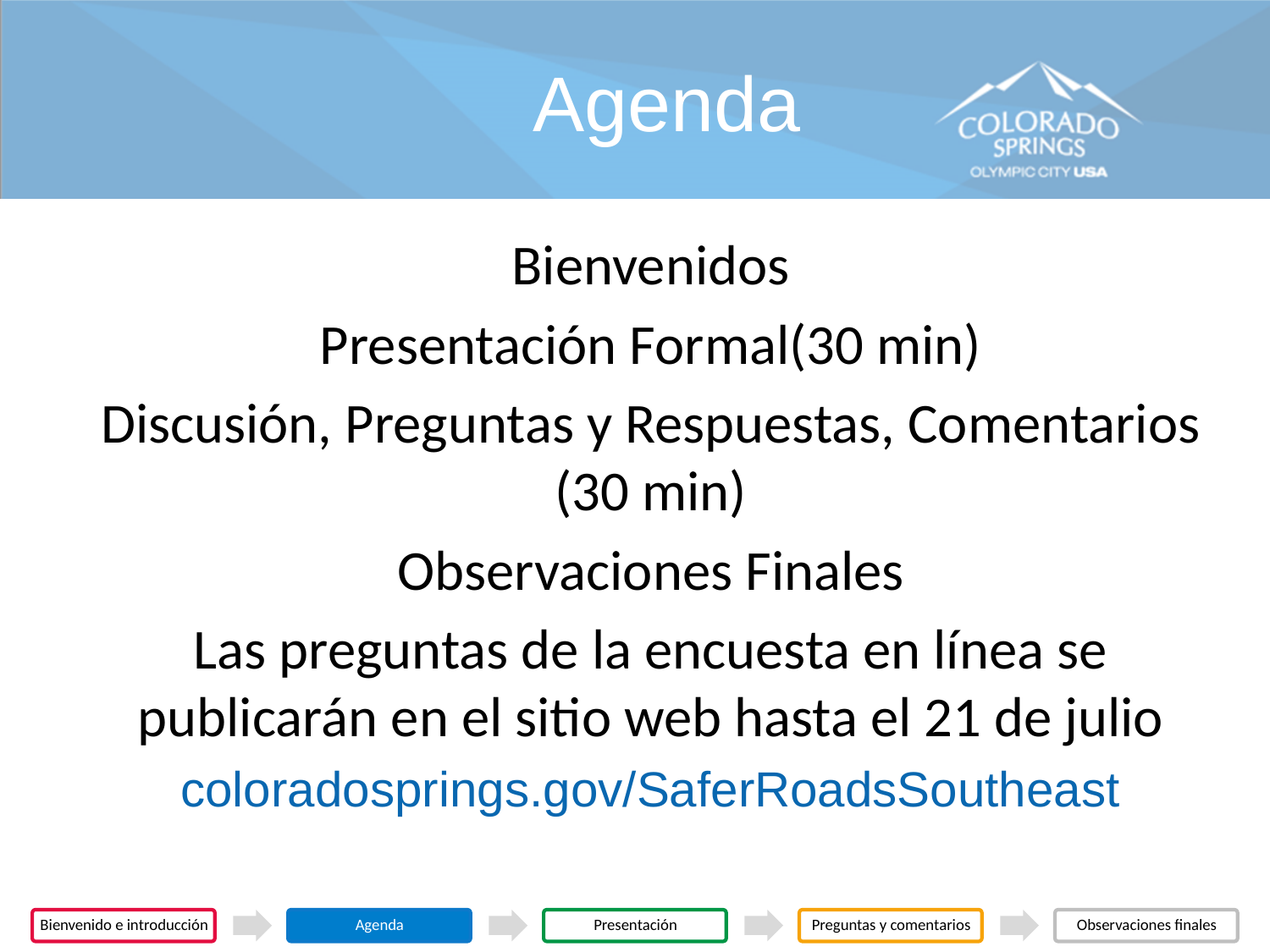

# Agenda
Bienvenidos
Presentación Formal(30 min)
Discusión, Preguntas y Respuestas, Comentarios (30 min)
Observaciones Finales
Las preguntas de la encuesta en línea se publicarán en el sitio web hasta el 21 de julio
coloradosprings.gov/SaferRoadsSoutheast
Bienvenido e introducción

Agenda

Presentación

Preguntas y comentarios

Observaciones finales